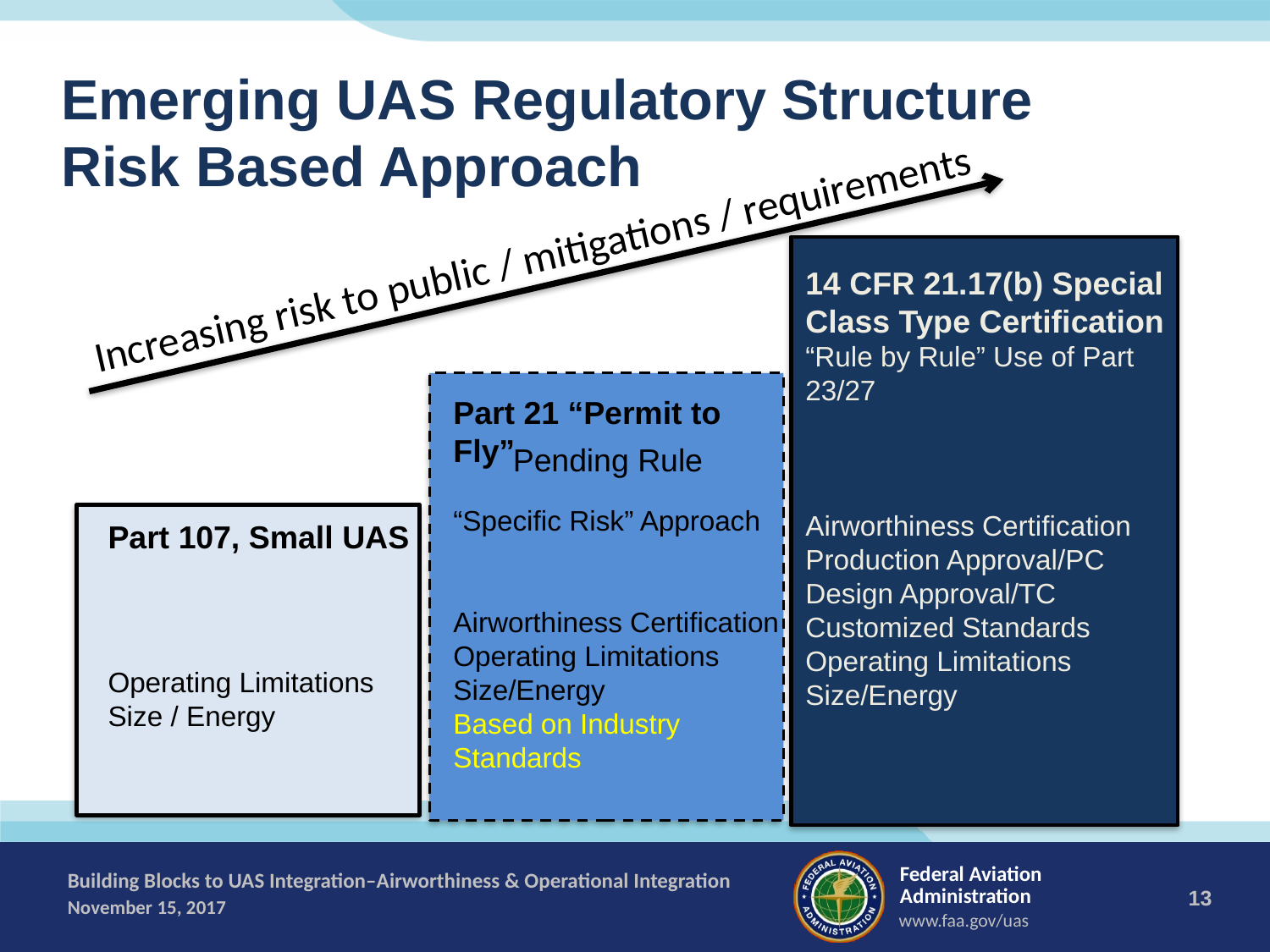

Emerging UAS Regulatory Structure
Risk Based Approach
Increasing risk to public / mitigations / requirements

14 CFR 21.17(b) Special
Class Type Certification
“Rule by Rule” Use of Part 23/27

Airworthiness Certification
Production Approval/PC
Design Approval/TC
Customized Standards
Operating Limitations
Size/Energy

Part 21 “Permit to Fly”

“Specific Risk” Approach

Airworthiness Certification
Operating Limitations Size/Energy
Based on Industry Standards

Pending Rule

Part 107, Small UAS

Operating Limitations
Size / Energy